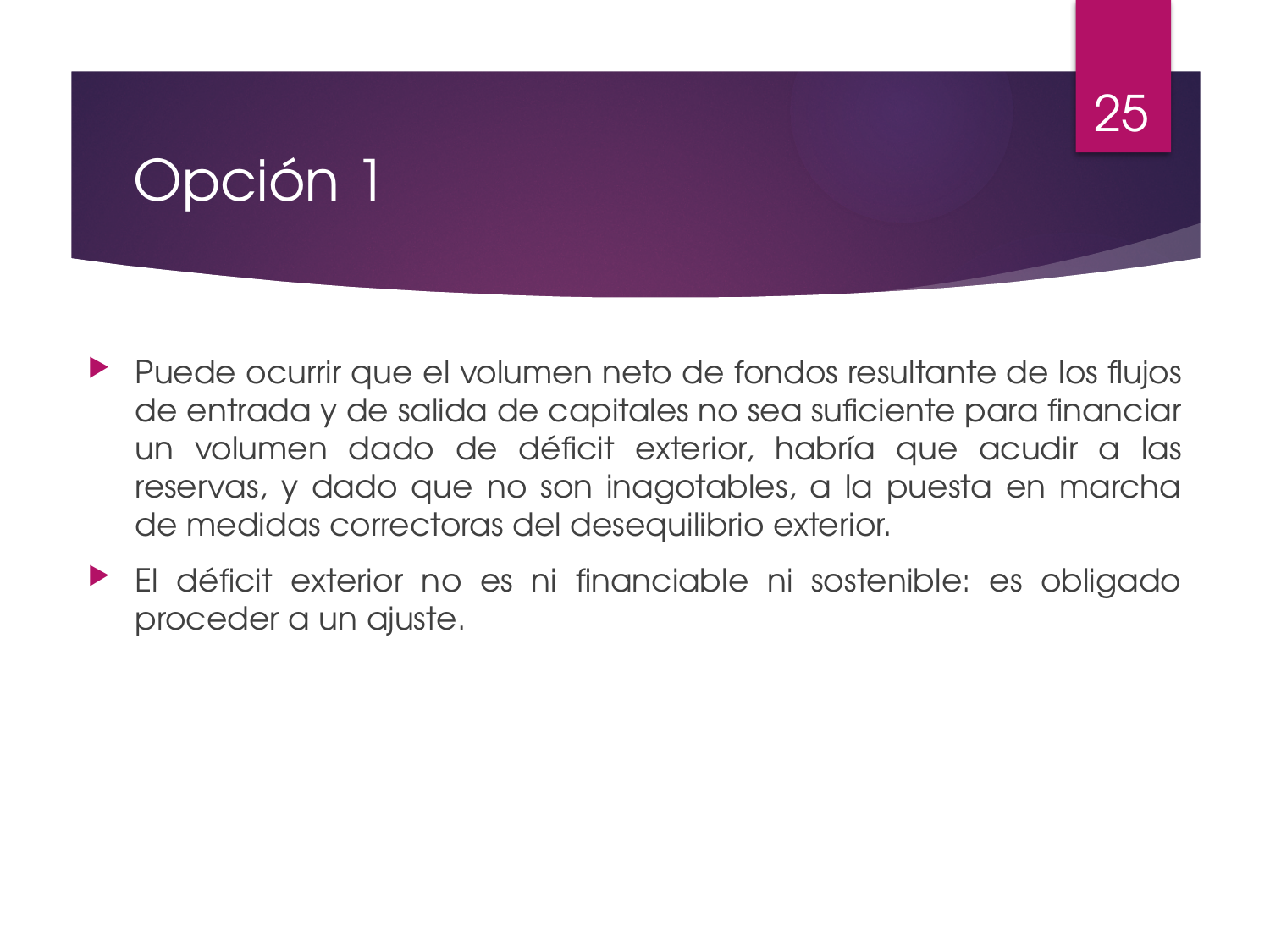

25
# Opción 1
Puede ocurrir que el volumen neto de fondos resultante de los flujos de entrada y de salida de capitales no sea suficiente para financiar un volumen dado de déficit exterior, habría que acudir a las reservas, y dado que no son inagotables, a la puesta en marcha de medidas correctoras del desequilibrio exterior.
El déficit exterior no es ni financiable ni sostenible: es obligado proceder a un ajuste.